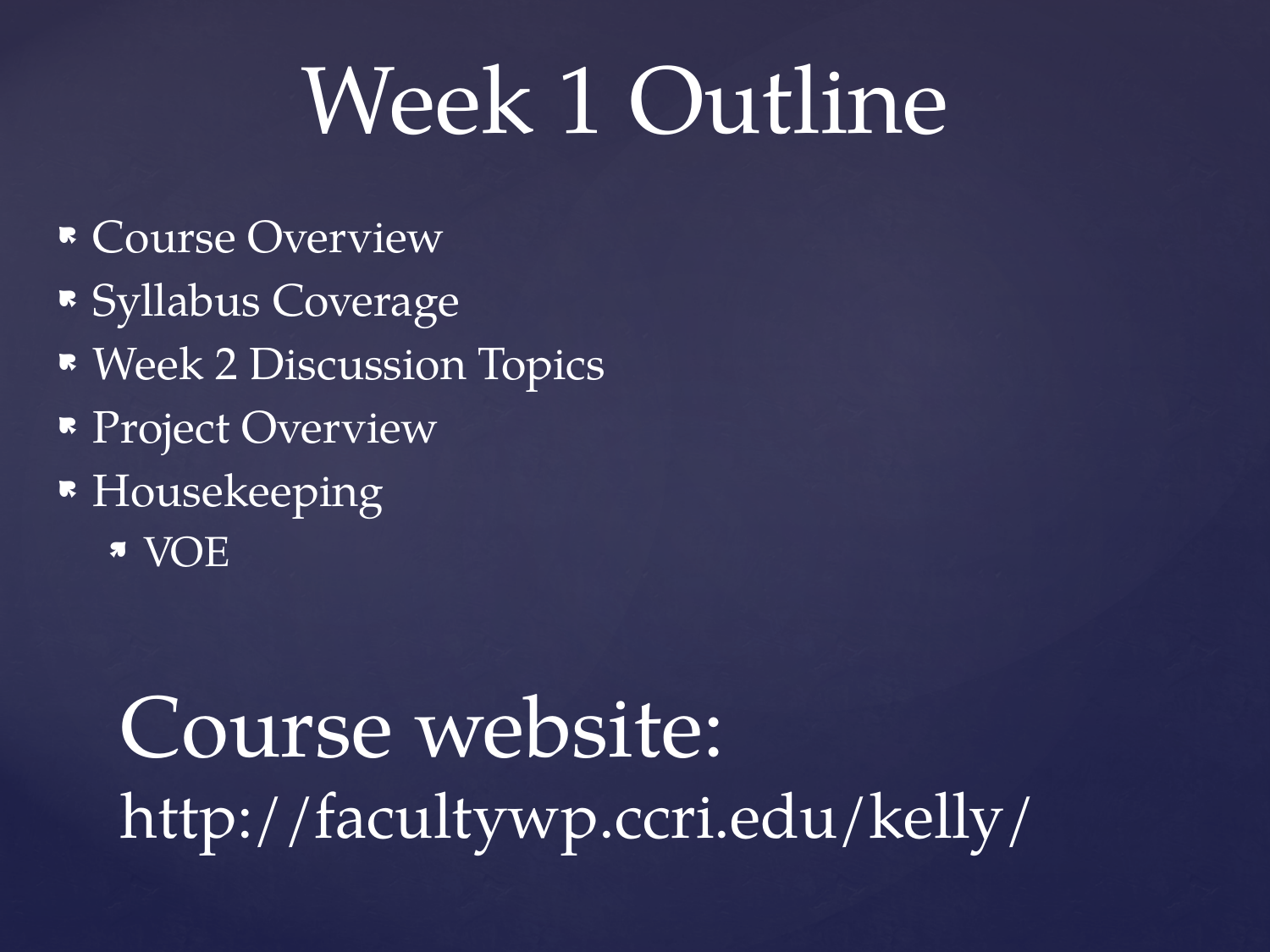

Week 1 Outline
Course Overview
Syllabus Coverage
Week 2 Discussion Topics
Project Overview
Housekeeping
VOE
# Course website: http://facultywp.ccri.edu/kelly/